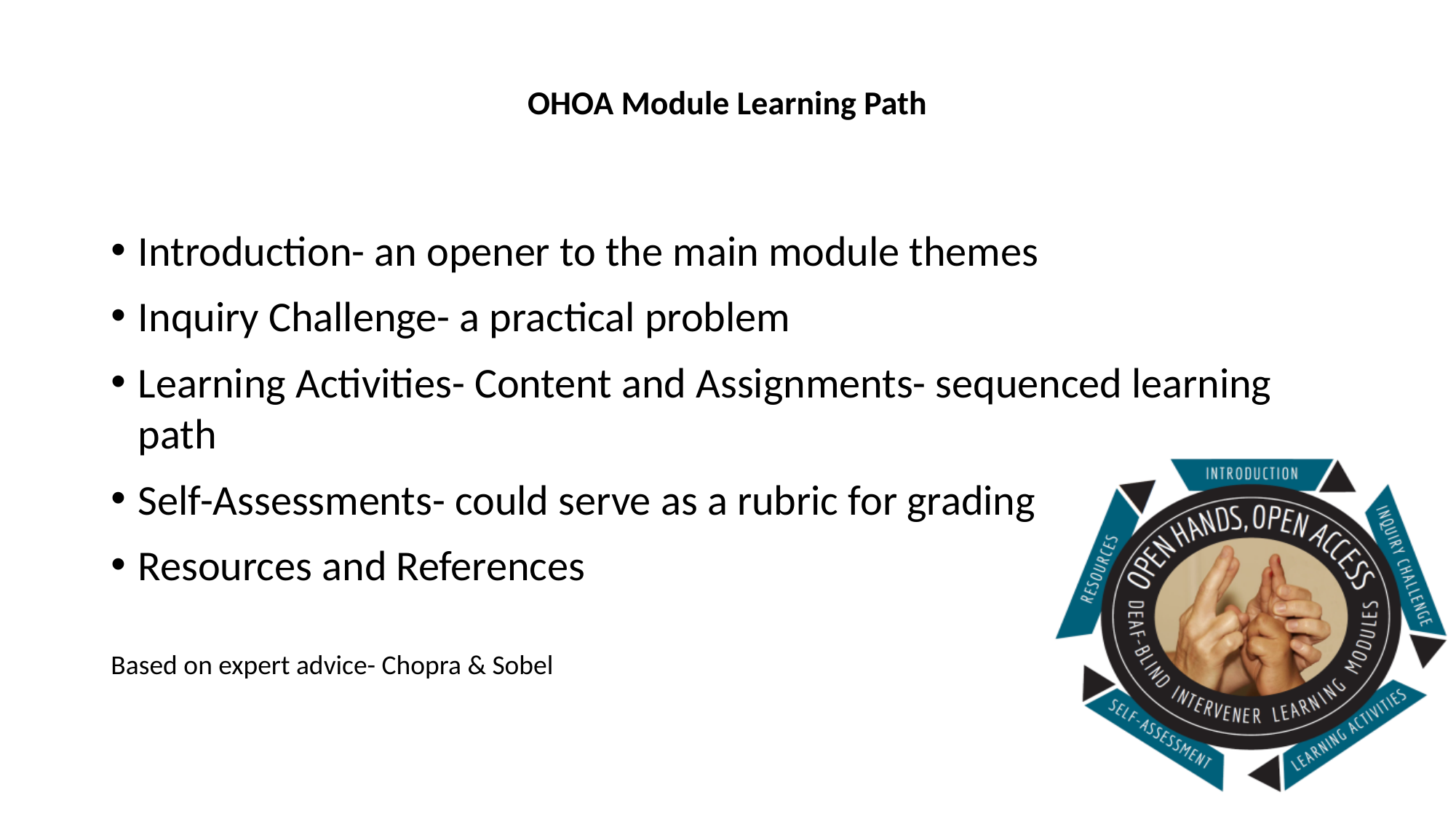

# OHOA Module Learning Path
Introduction- an opener to the main module themes
Inquiry Challenge- a practical problem
Learning Activities- Content and Assignments- sequenced learning path
Self-Assessments- could serve as a rubric for grading
Resources and References

Based on expert advice- Chopra & Sobel